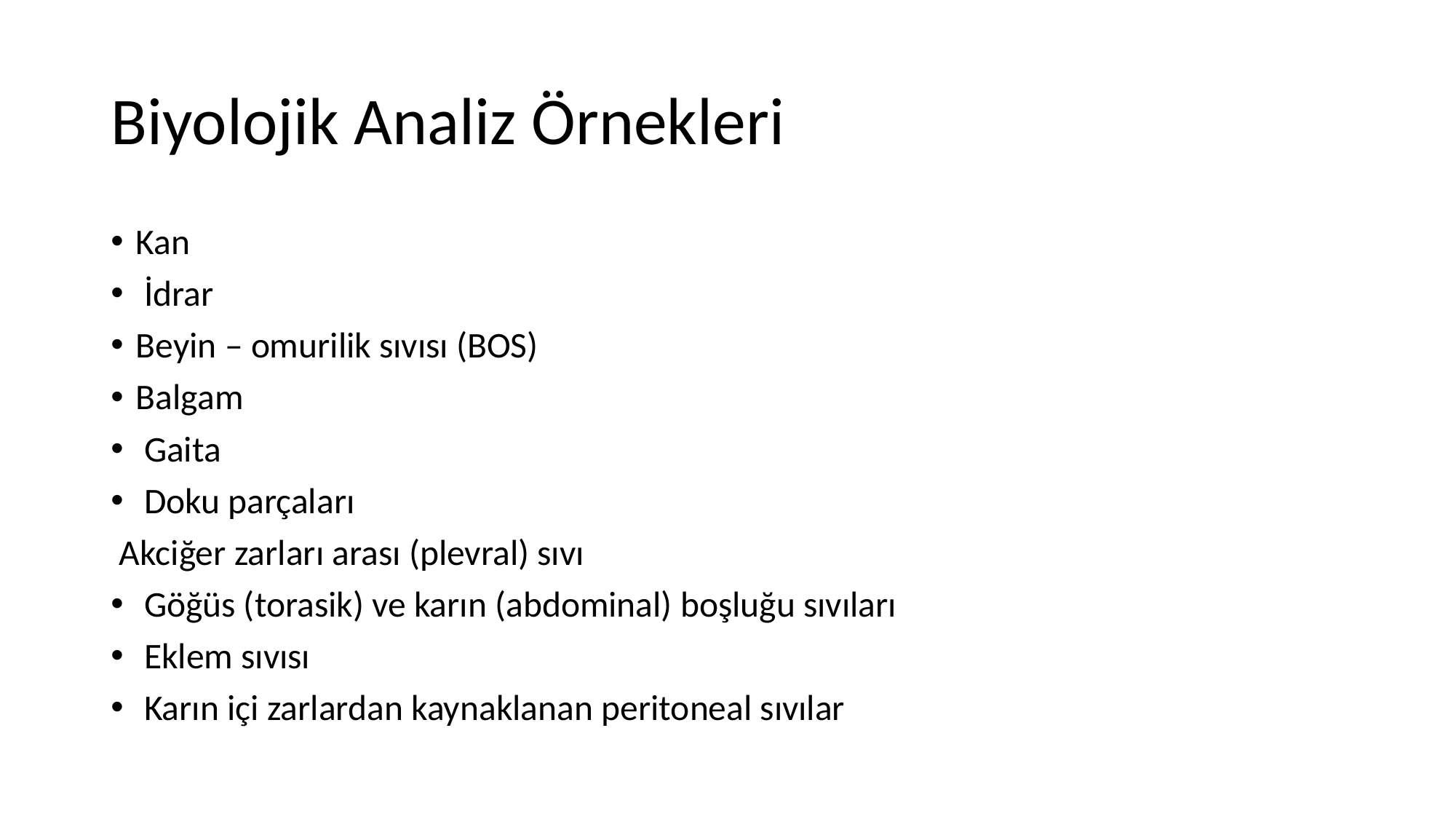

# Biyolojik Analiz Örnekleri
Kan
 İdrar
Beyin – omurilik sıvısı (BOS)
Balgam
 Gaita
 Doku parçaları
 Akciğer zarları arası (plevral) sıvı
 Göğüs (torasik) ve karın (abdominal) boşluğu sıvıları
 Eklem sıvısı
 Karın içi zarlardan kaynaklanan peritoneal sıvılar